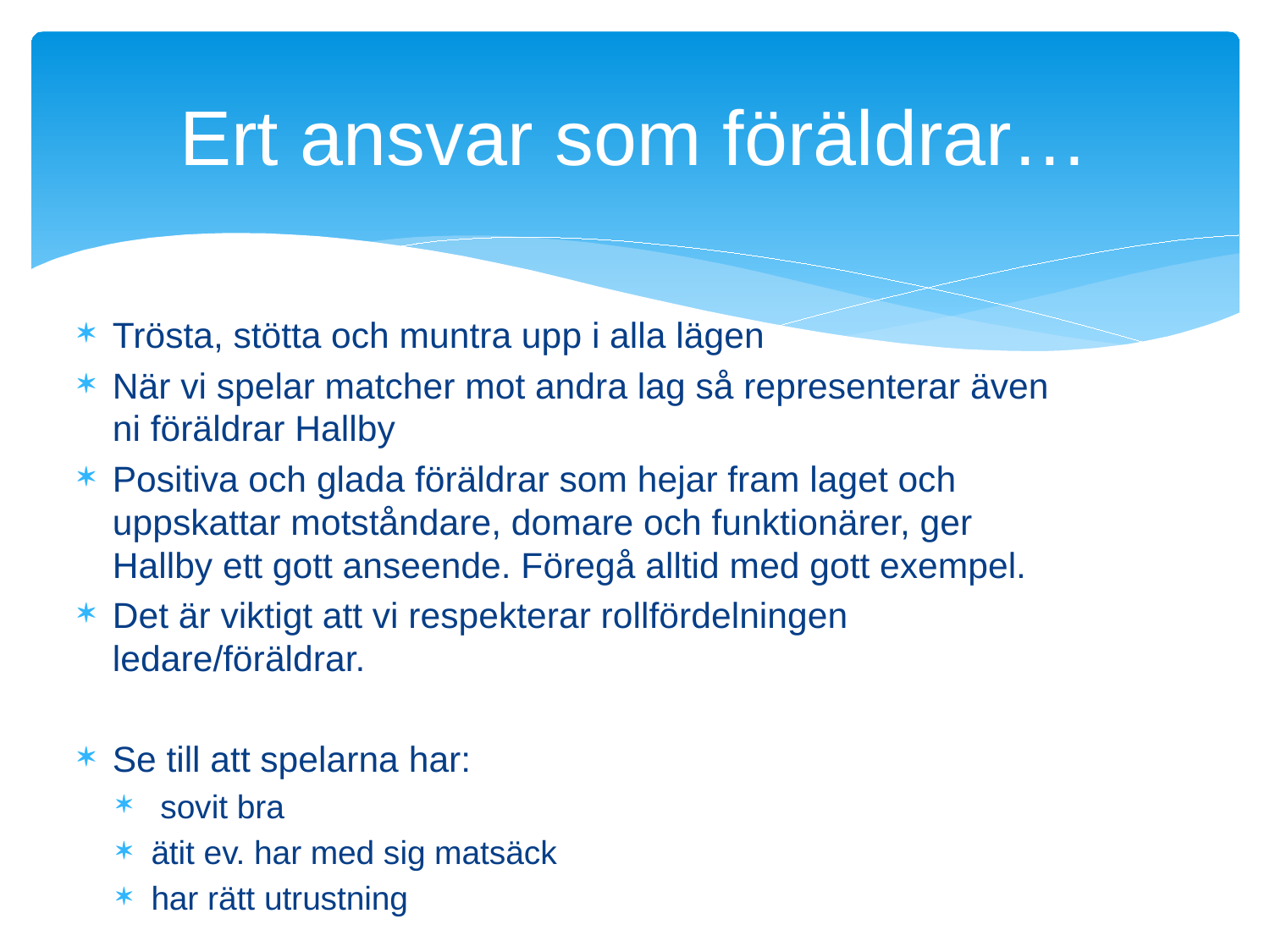

# Ert ansvar som föräldrar…
Trösta, stötta och muntra upp i alla lägen
När vi spelar matcher mot andra lag så representerar även ni föräldrar Hallby
Positiva och glada föräldrar som hejar fram laget och uppskattar motståndare, domare och funktionärer, ger Hallby ett gott anseende. Föregå alltid med gott exempel.
Det är viktigt att vi respekterar rollfördelningen ledare/föräldrar.

Se till att spelarna har:
 sovit bra
ätit ev. har med sig matsäck
har rätt utrustning